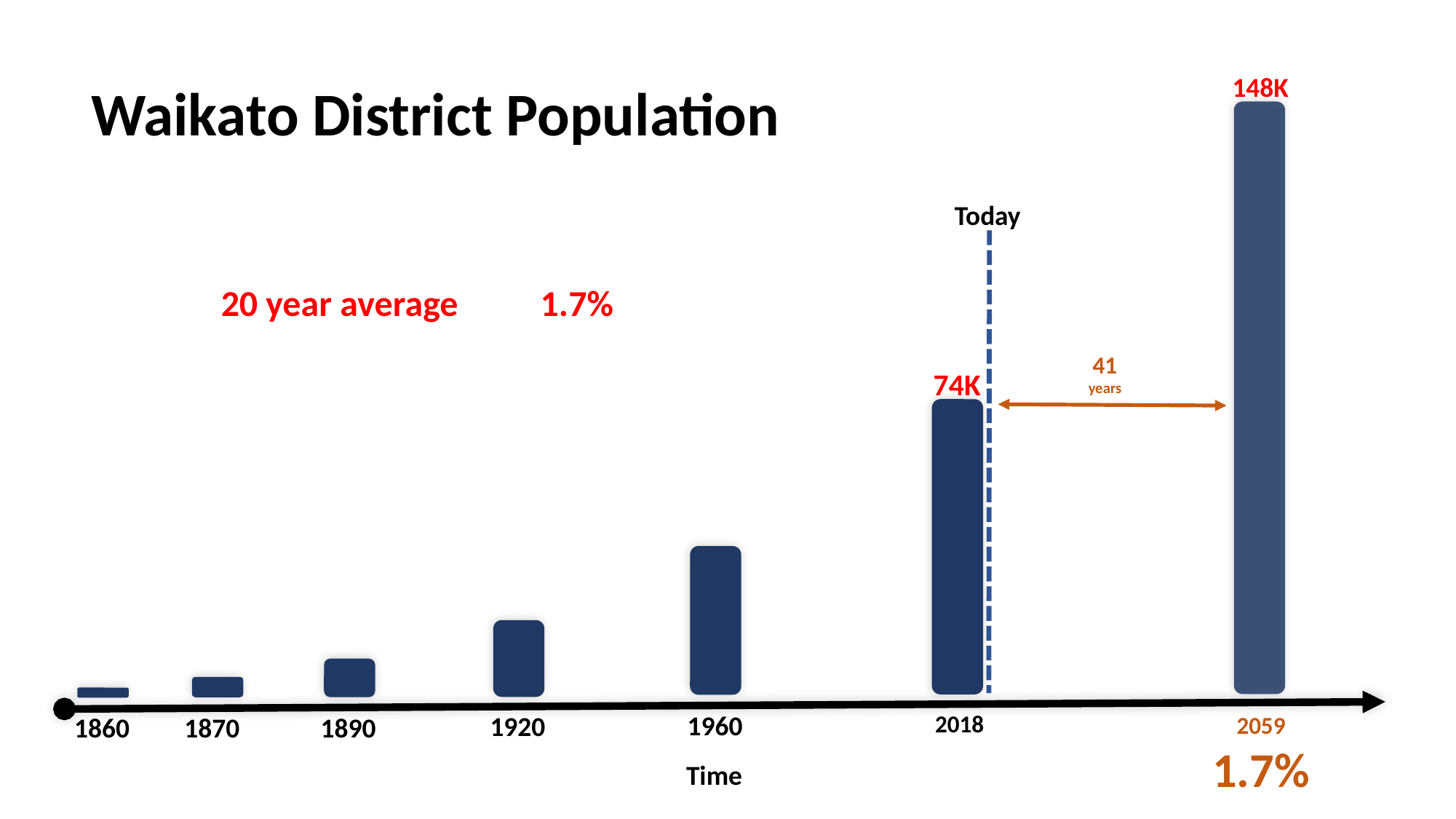

| 20 year | 5 year |  |
| --- | --- | --- |
| 1.9% | 2.6% | Auckland |
| 1.8% | 2.4% | Hamilton |
| 1.7% | 2.6% | Waikato DC |
| 1.6% | 2.1% | Waipa DC |
| 0.7% | 1.3% | Matamata-Piako DC |
148K

Waikato District Population
Today
|  | Waikato DC | Auckland |
| --- | --- | --- |
| 20 year average | 1.7% | 1.9% |
| 5 year average | 2.2% | 2.3% |
| 2017 vs 2016 | 3.4% | 2.6% |
41
years
74K

2018
1960
1920
1890
1860
1870
2059
1.7%
Time